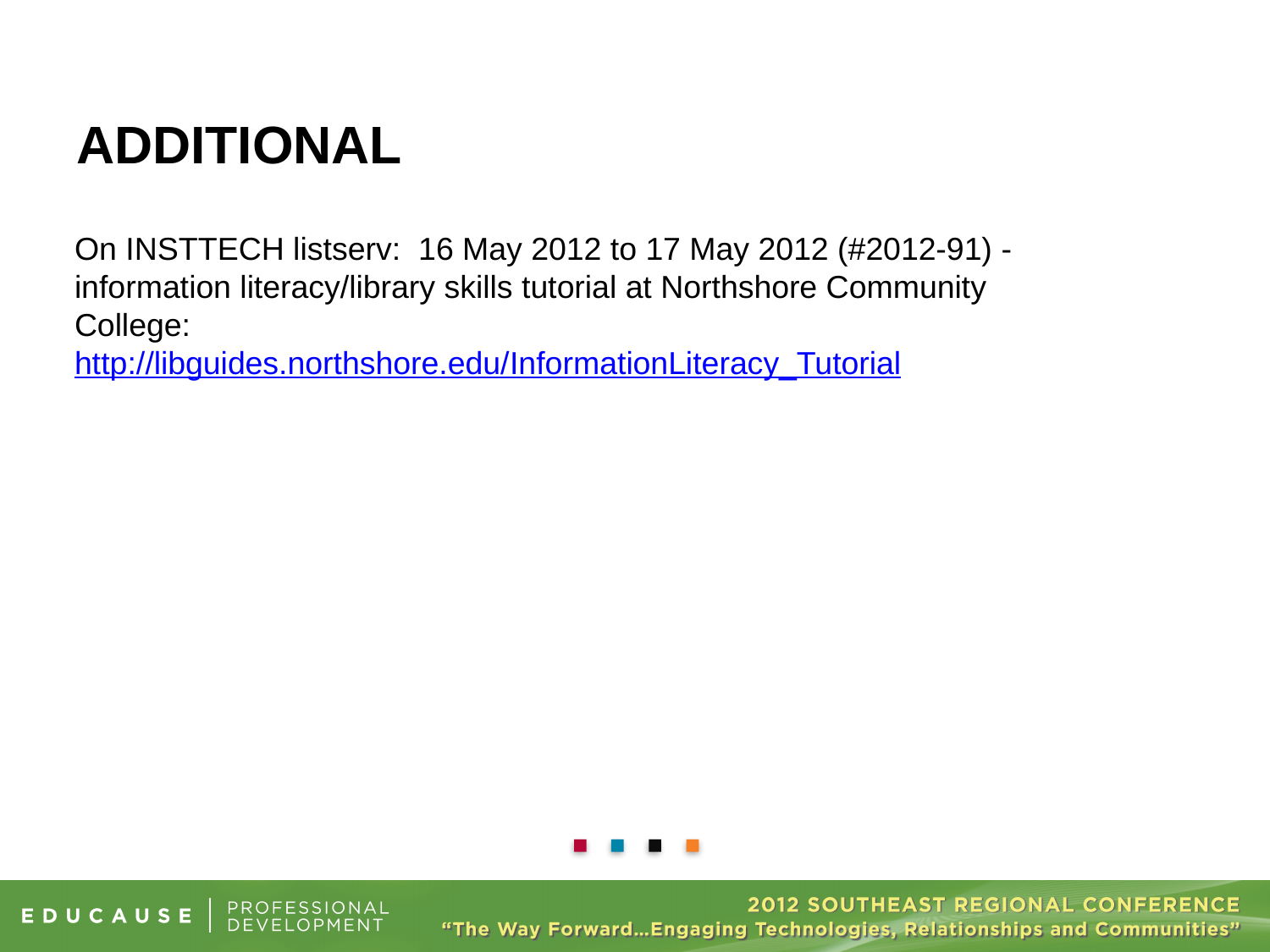

# additional
On INSTTECH listserv:  16 May 2012 to 17 May 2012 (#2012-91) -information literacy/library skills tutorial at Northshore Community College:
http://libguides.northshore.edu/InformationLiteracy_Tutorial